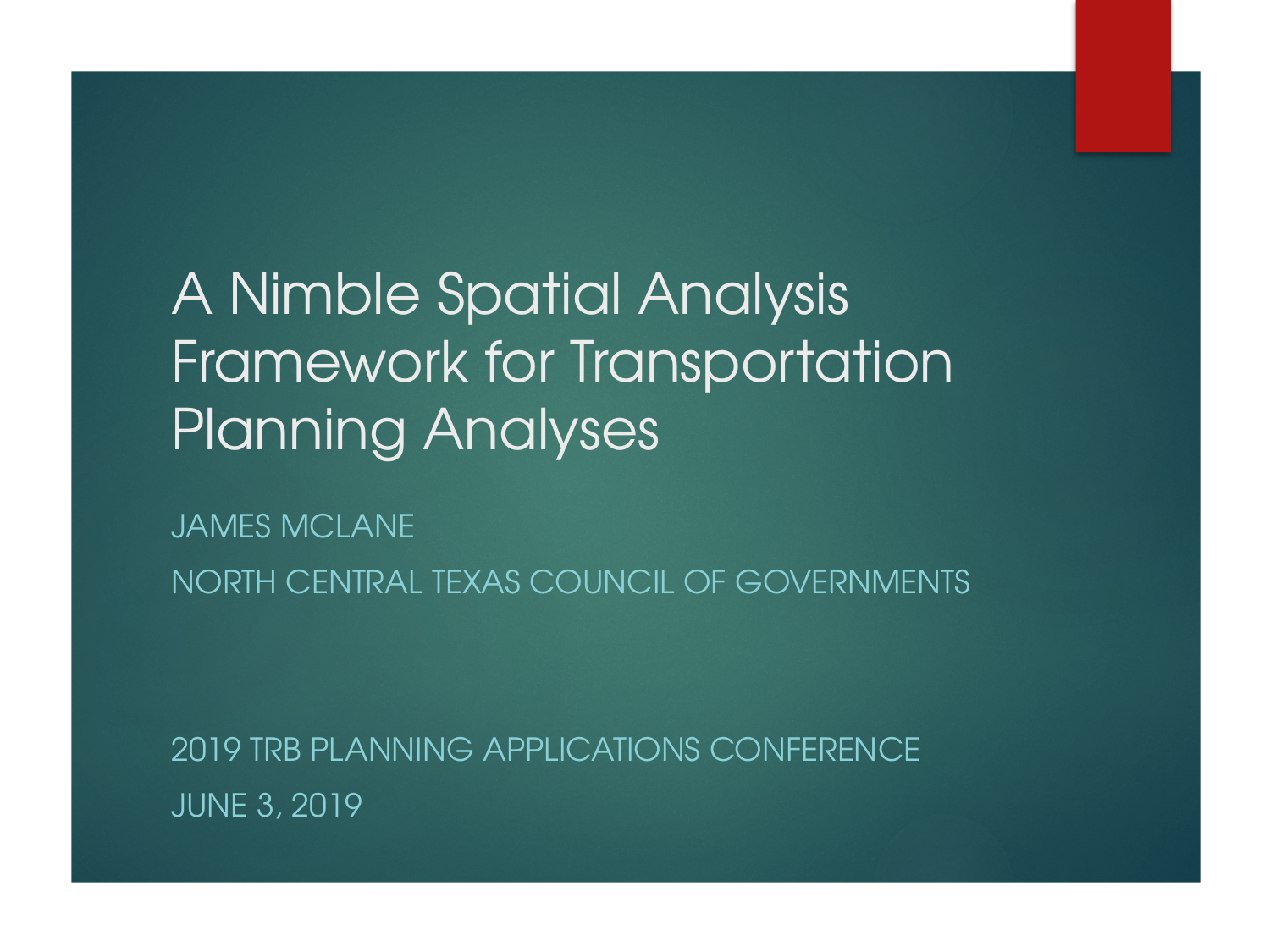

# A Nimble Spatial Analysis Framework for Transportation Planning Analyses
James McLane
North Central Texas Council of Governments

2019 TRB Planning Applications Conference
June 3, 2019